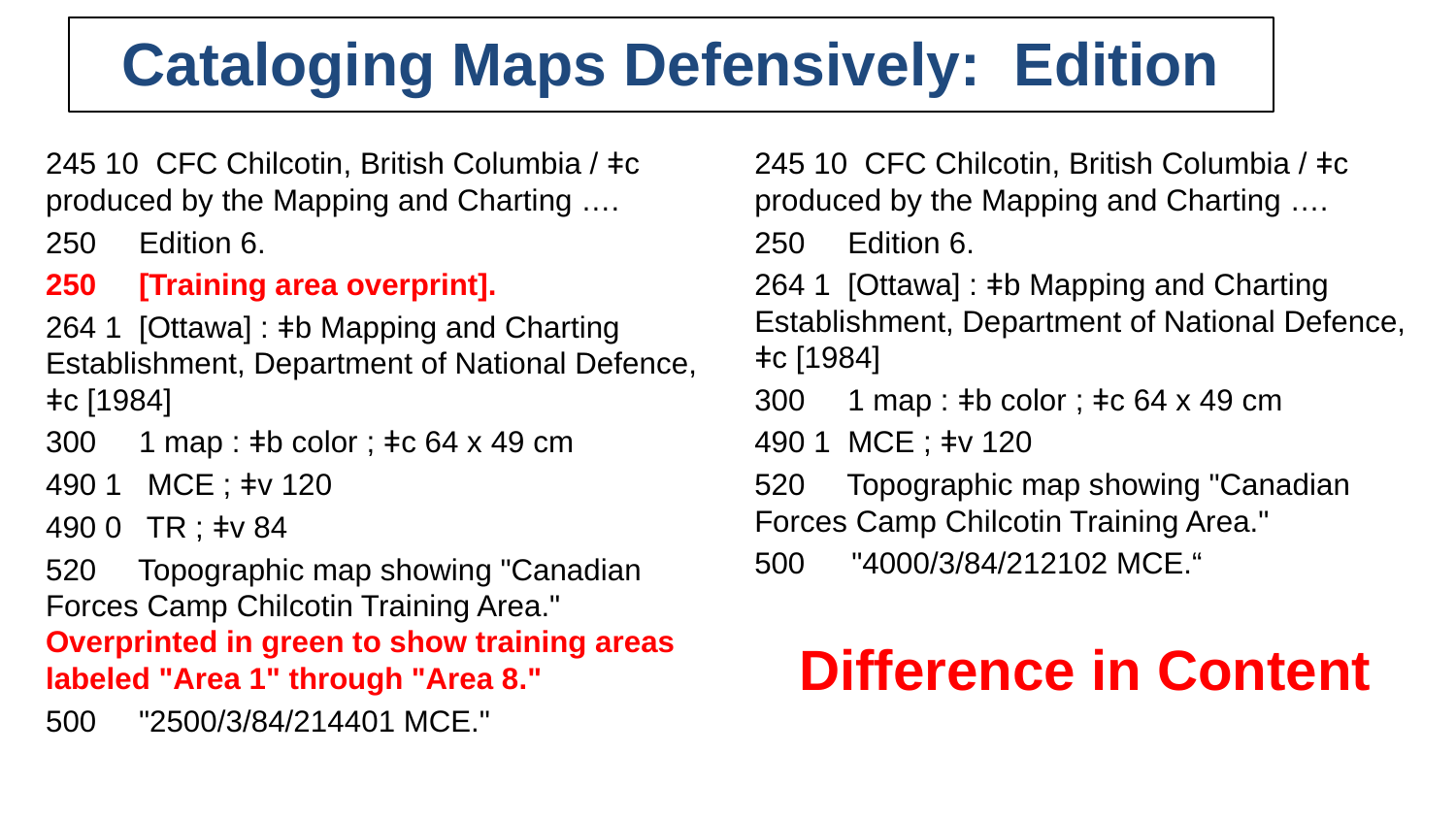

# Cataloging Maps Defensively:  Edition
245 10  CFC Chilcotin, British Columbia / ǂc produced by the Mapping and Charting ….
250     Edition 6.
250     [Training area overprint].
264 1  [Ottawa] : ǂb Mapping and Charting Establishment, Department of National Defence, ǂc [1984]
300     1 map : ǂb color ; ǂc 64 x 49 cm
490 1   MCE ; ǂv 120
490 0   TR ; ǂv 84
520     Topographic map showing "Canadian Forces Camp Chilcotin Training Area." Overprinted in green to show training areas labeled "Area 1" through "Area 8."
500     "2500/3/84/214401 MCE."
245 10  CFC Chilcotin, British Columbia / ǂc produced by the Mapping and Charting ….
250     Edition 6.
264 1  [Ottawa] : ǂb Mapping and Charting Establishment, Department of National Defence, ǂc [1984]
300     1 map : ǂb color ; ǂc 64 x 49 cm
490 1  MCE ; ǂv 120
520     Topographic map showing "Canadian Forces Camp Chilcotin Training Area."
     "4000/3/84/212102 MCE.“

Difference in Content